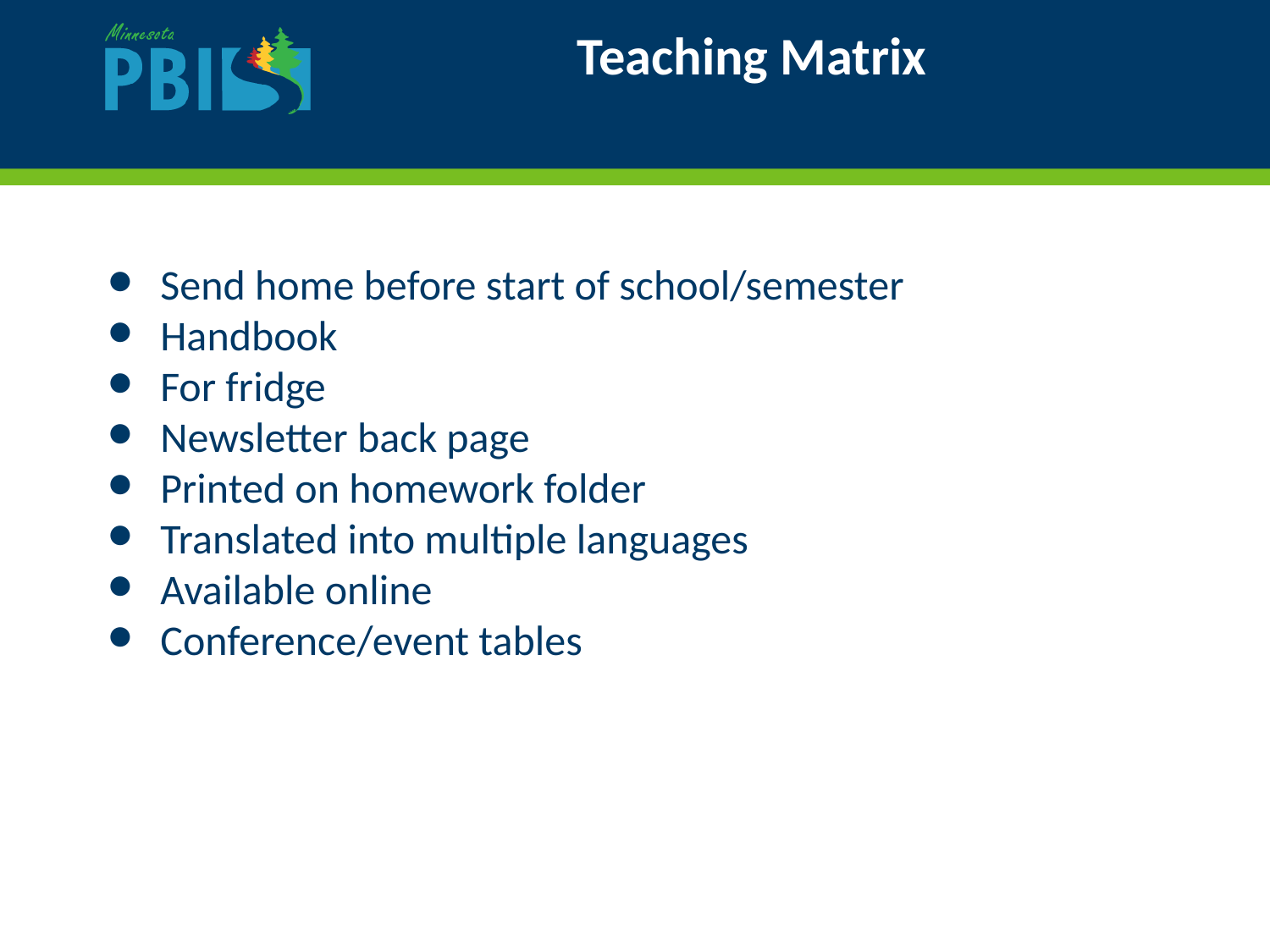

# Teaching Matrix

Send home before start of school/semester
Handbook
For fridge
Newsletter back page
Printed on homework folder
Translated into multiple languages
Available online
Conference/event tables